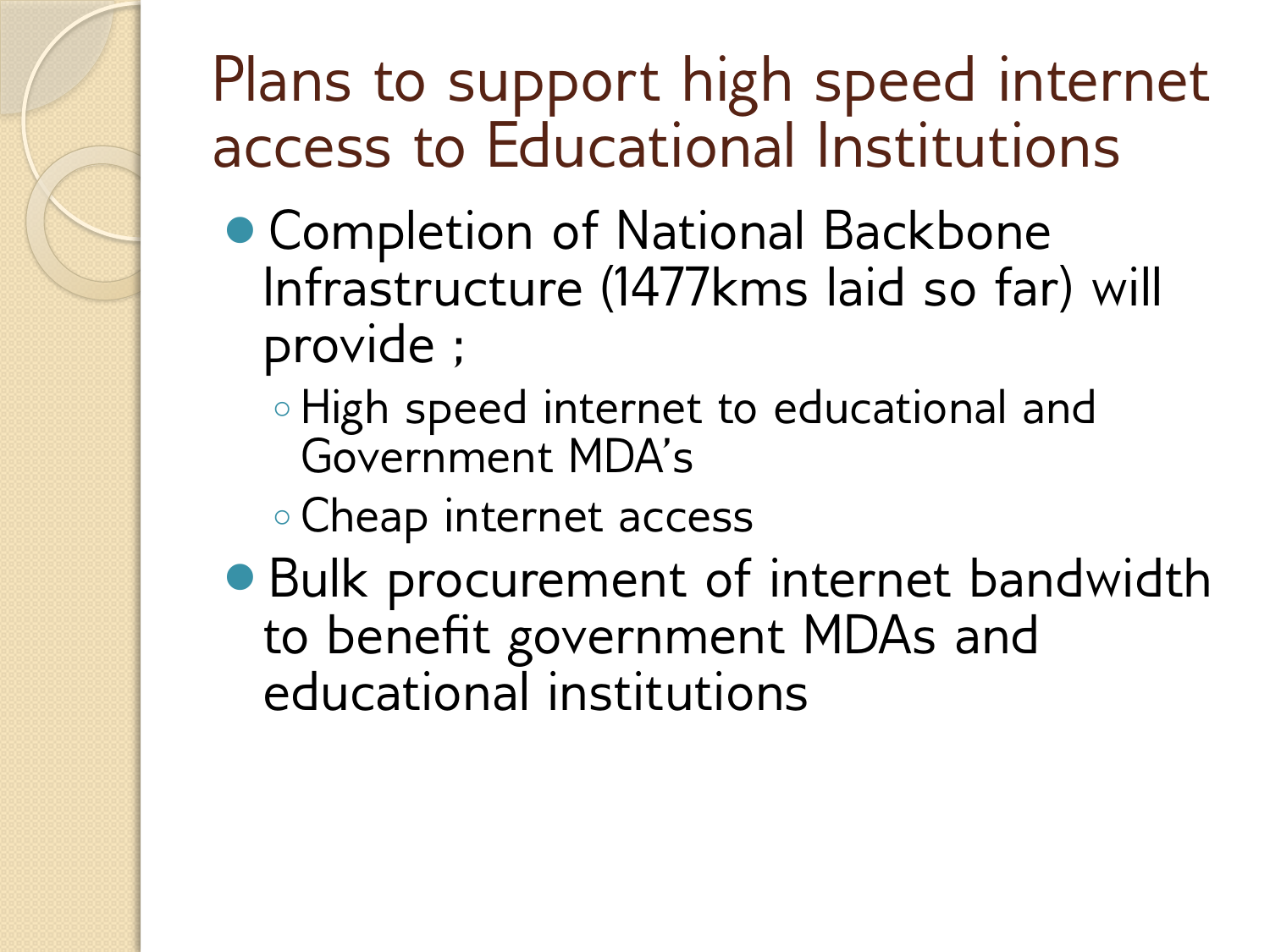

# Plans to support high speed internet access to Educational Institutions
Completion of National Backbone Infrastructure (1477kms laid so far) will provide ;
High speed internet to educational and Government MDA’s
Cheap internet access
Bulk procurement of internet bandwidth to benefit government MDAs and educational institutions